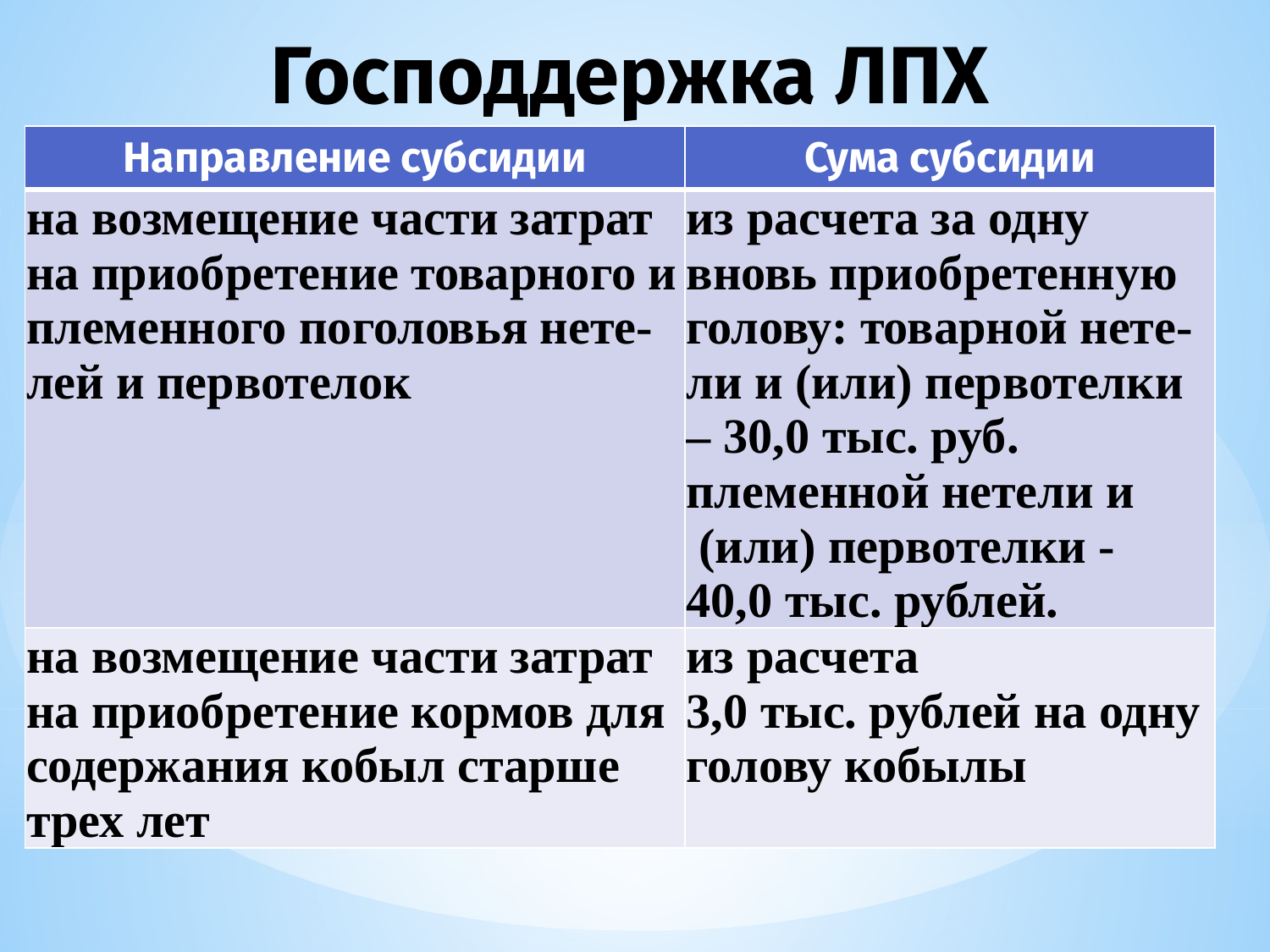

# Господдержка ЛПХ
| Направление субсидии | Сума субсидии |
| --- | --- |
| на возмещение части затрат на приобретение товарного и племенного поголовья нете-лей и первотелок | из расчета за одну вновь приобретенную голову: товарной нете- ли и (или) первотелки – 30,0 тыс. руб. племенной нетели и  (или) первотелки - 40,0 тыс. рублей. |
| на возмещение части затрат на приобретение кормов для содержания кобыл старше трех лет | из расчета 3,0 тыс. рублей на одну голову кобылы |